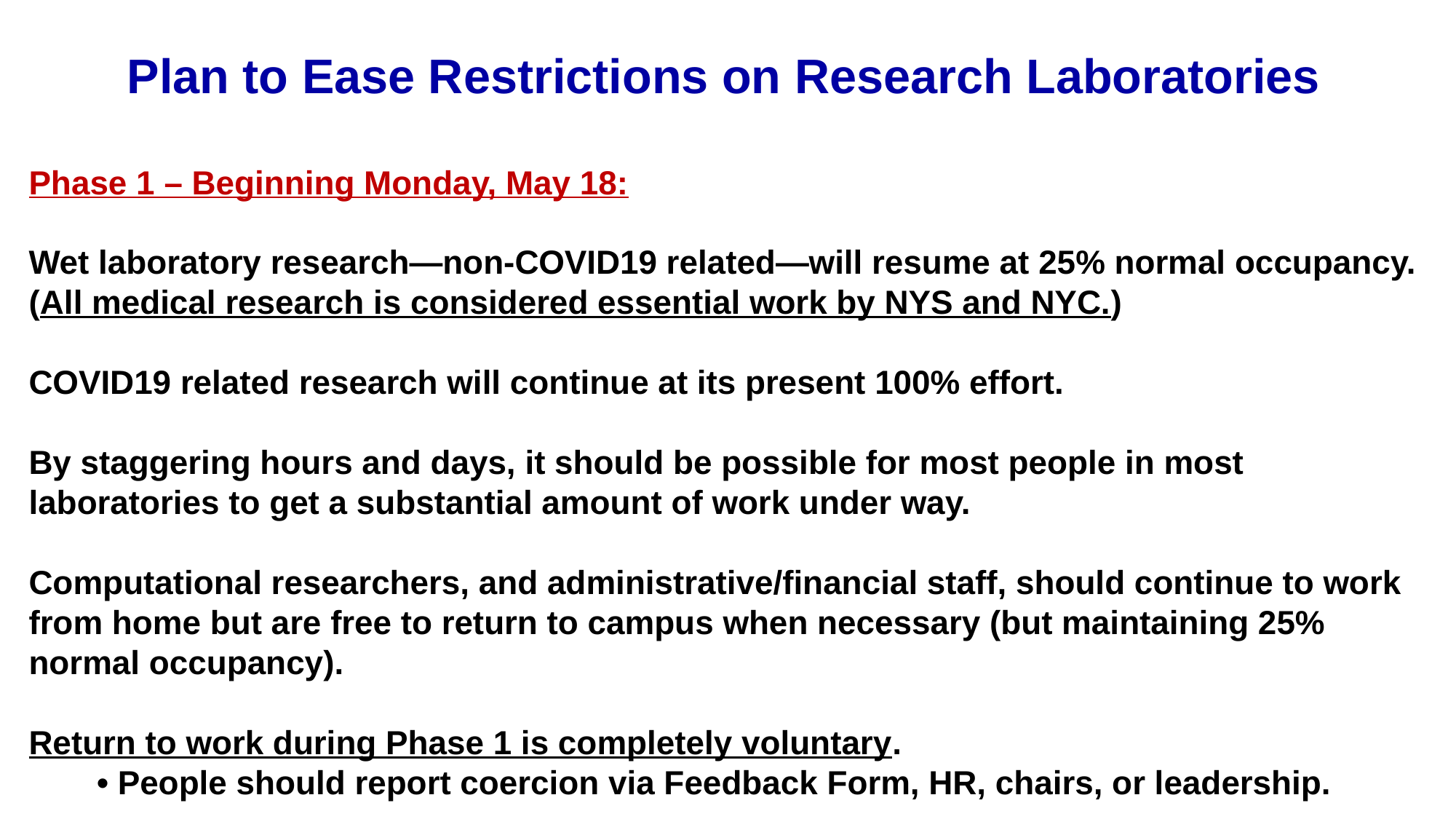

Plan to Ease Restrictions on Research Laboratories
Phase 1 – Beginning Monday, May 18:

Wet laboratory research—non-COVID19 related—will resume at 25% normal occupancy. (All medical research is considered essential work by NYS and NYC.)

COVID19 related research will continue at its present 100% effort.

By staggering hours and days, it should be possible for most people in most laboratories to get a substantial amount of work under way.

Computational researchers, and administrative/financial staff, should continue to work from home but are free to return to campus when necessary (but maintaining 25% normal occupancy).

Return to work during Phase 1 is completely voluntary.
	• People should report coercion via Feedback Form, HR, chairs, or leadership.